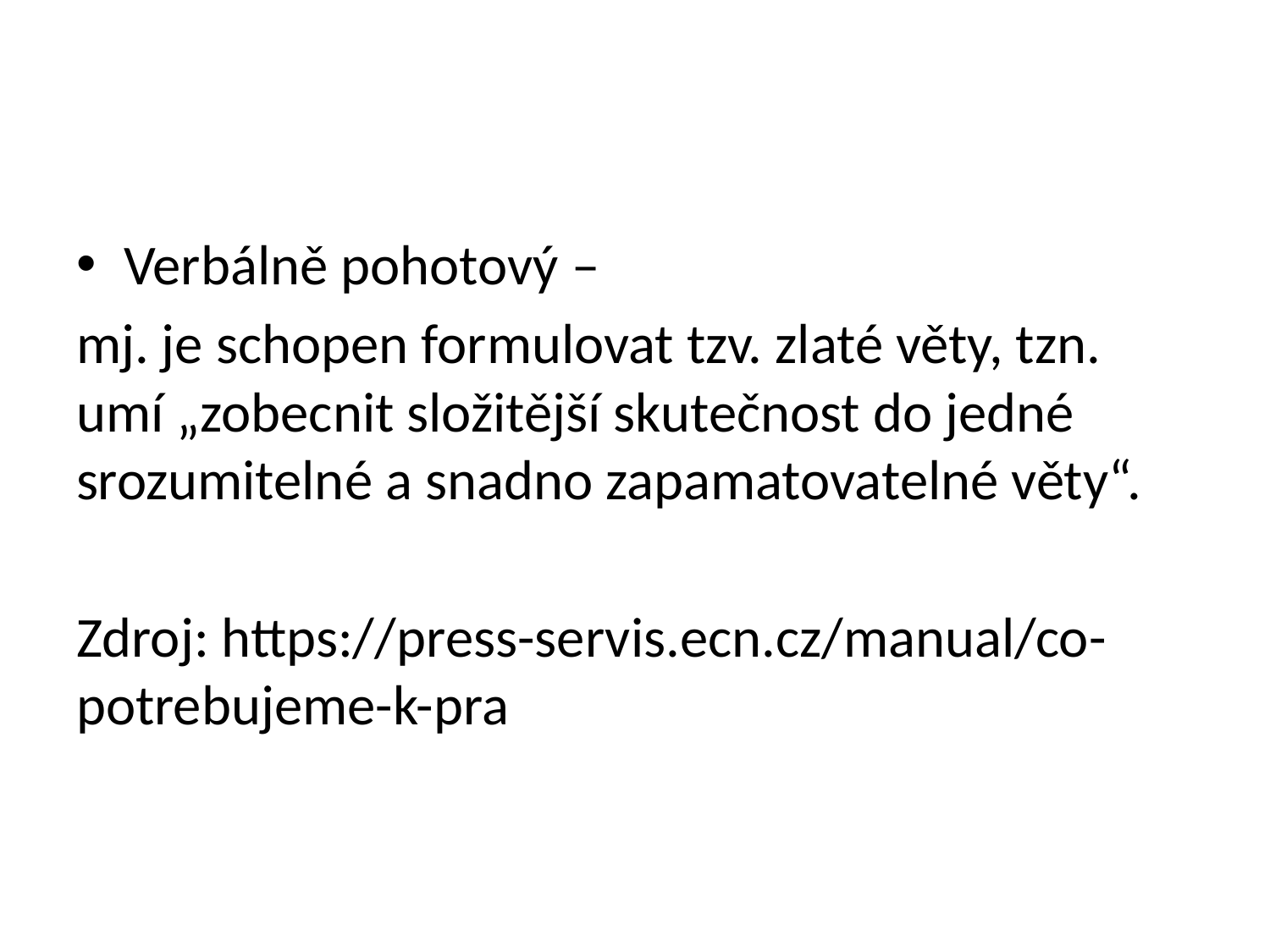

#
Verbálně pohotový –
mj. je schopen formulovat tzv. zlaté věty, tzn. umí „zobecnit složitější skutečnost do jedné srozumitelné a snadno zapamatovatelné věty“.

Zdroj: https://press-servis.ecn.cz/manual/co-potrebujeme-k-pra